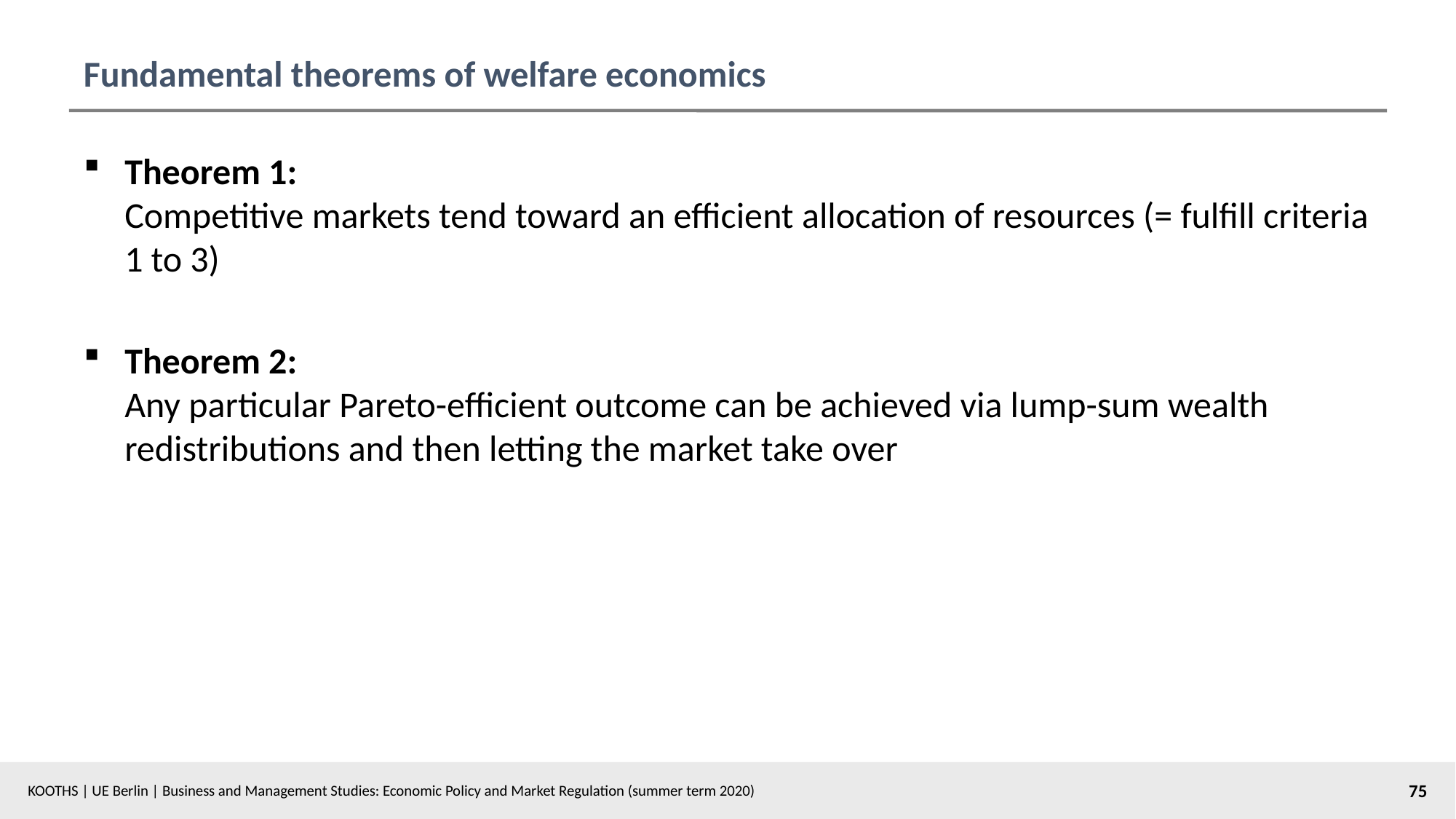

# Fundamental theorems of welfare economics
Theorem 1:
Competitive markets tend toward an efficient allocation of resources (= fulfill criteria 1 to 3)

Theorem 2:
Any particular Pareto-efficient outcome can be achieved via lump-sum wealth redistributions and then letting the market take over